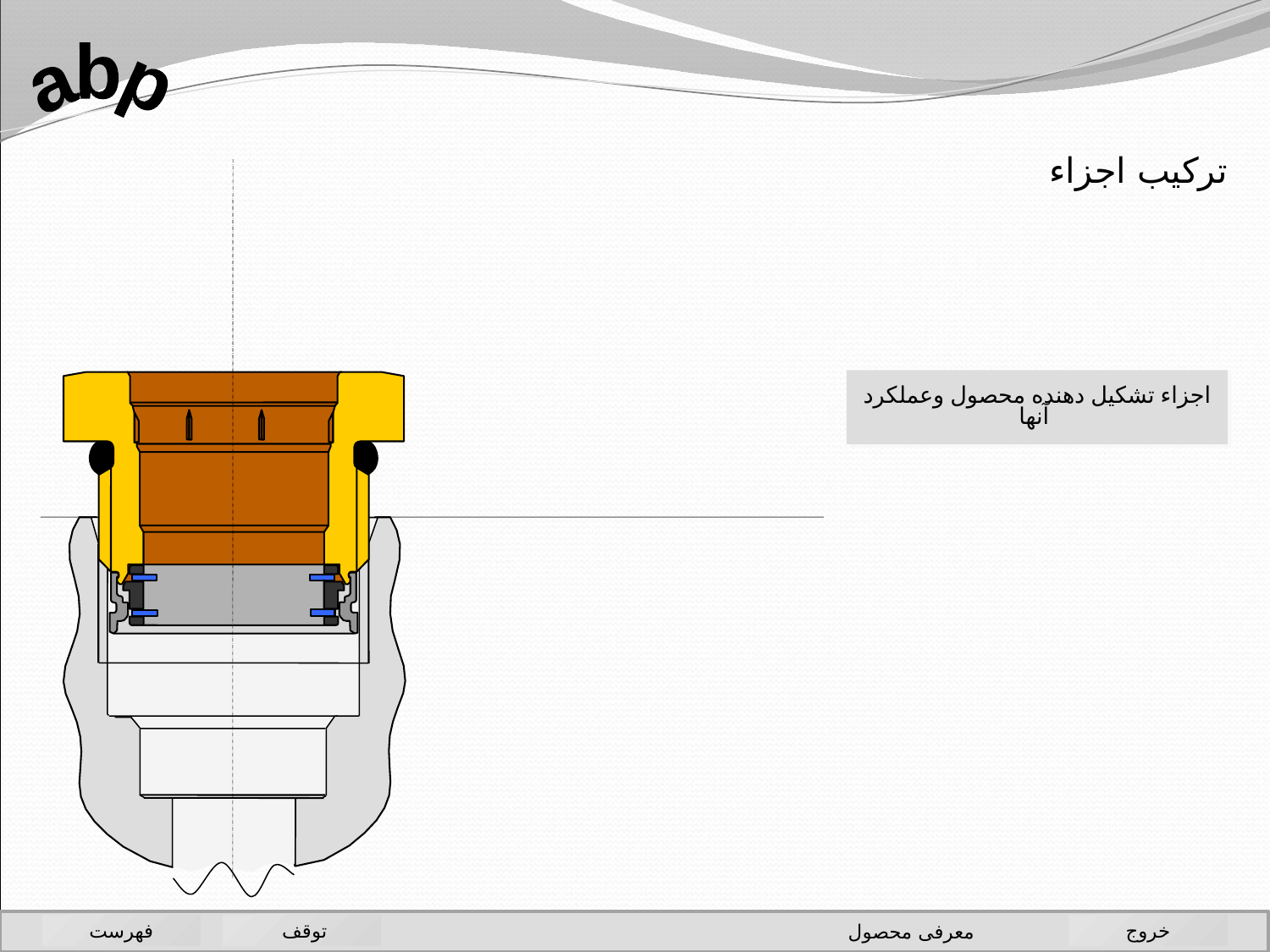

abp
# ترکیب اجزاء

اجزاء تشکیل دهنده محصول وعملکرد آنها

فهرست
 توقف
خروج
معرفی محصول